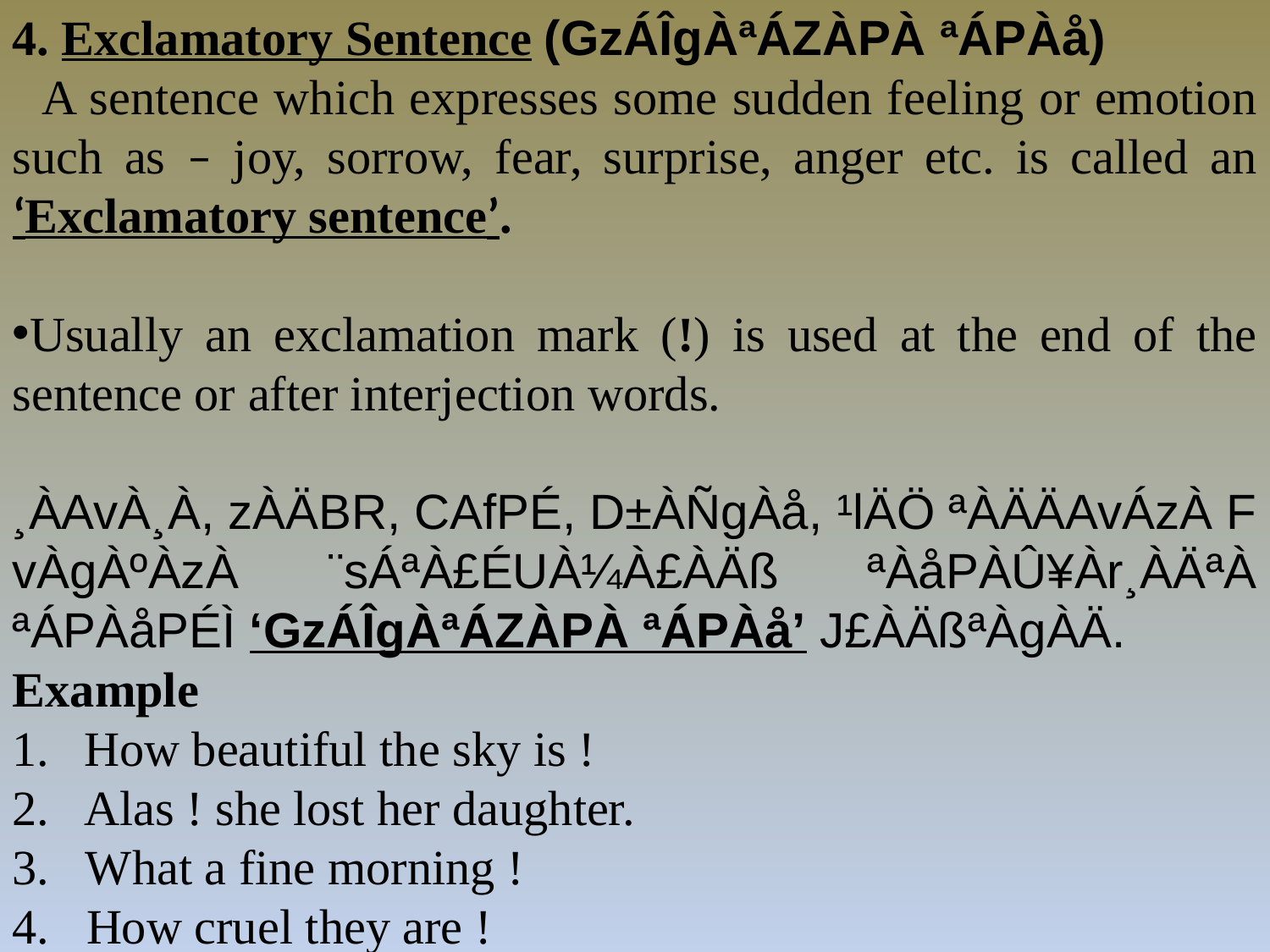

4. Exclamatory Sentence (GzÁÎgÀªÁZÀPÀ ªÁPÀå)
  A sentence which expresses some sudden feeling or emotion such as – joy, sorrow, fear, surprise, anger etc. is called an ‘Exclamatory sentence’.

Usually an exclamation mark (!) is used at the end of the sentence or after interjection words.

¸ÀAvÀ¸À, zÀÄBR, CAfPÉ, D±ÀÑgÀå, ¹lÄÖ ªÀÄÄAvÁzÀ F vÀgÀºÀzÀ ¨sÁªÀ£ÉUÀ¼À£ÀÄß ªÀåPÀÛ¥Àr¸ÀÄªÀ ªÁPÀåPÉÌ ‘GzÁÎgÀªÁZÀPÀ ªÁPÀå’ J£ÀÄßªÀgÀÄ.
Example
How beautiful the sky is !
Alas ! she lost her daughter.
3.   What a fine morning !
4.   How cruel they are !
5.   What a beautiful flower !